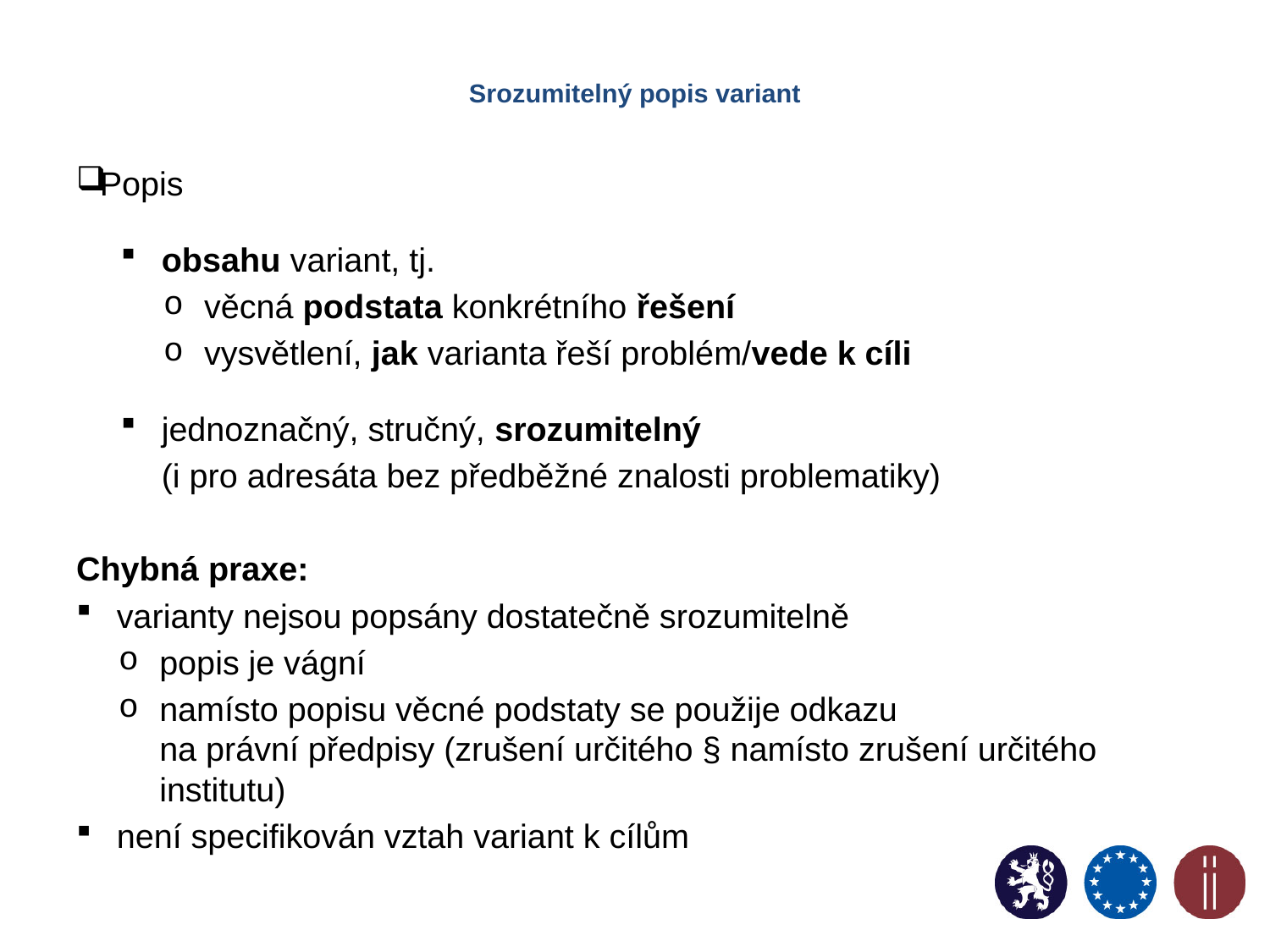

# Srozumitelný popis variant
Popis

obsahu variant, tj.
věcná podstata konkrétního řešení
vysvětlení, jak varianta řeší problém/vede k cíli

jednoznačný, stručný, srozumitelný
(i pro adresáta bez předběžné znalosti problematiky)

Chybná praxe:
varianty nejsou popsány dostatečně srozumitelně
popis je vágní
namísto popisu věcné podstaty se použije odkazu
na právní předpisy (zrušení určitého § namísto zrušení určitého institutu)
není specifikován vztah variant k cílům